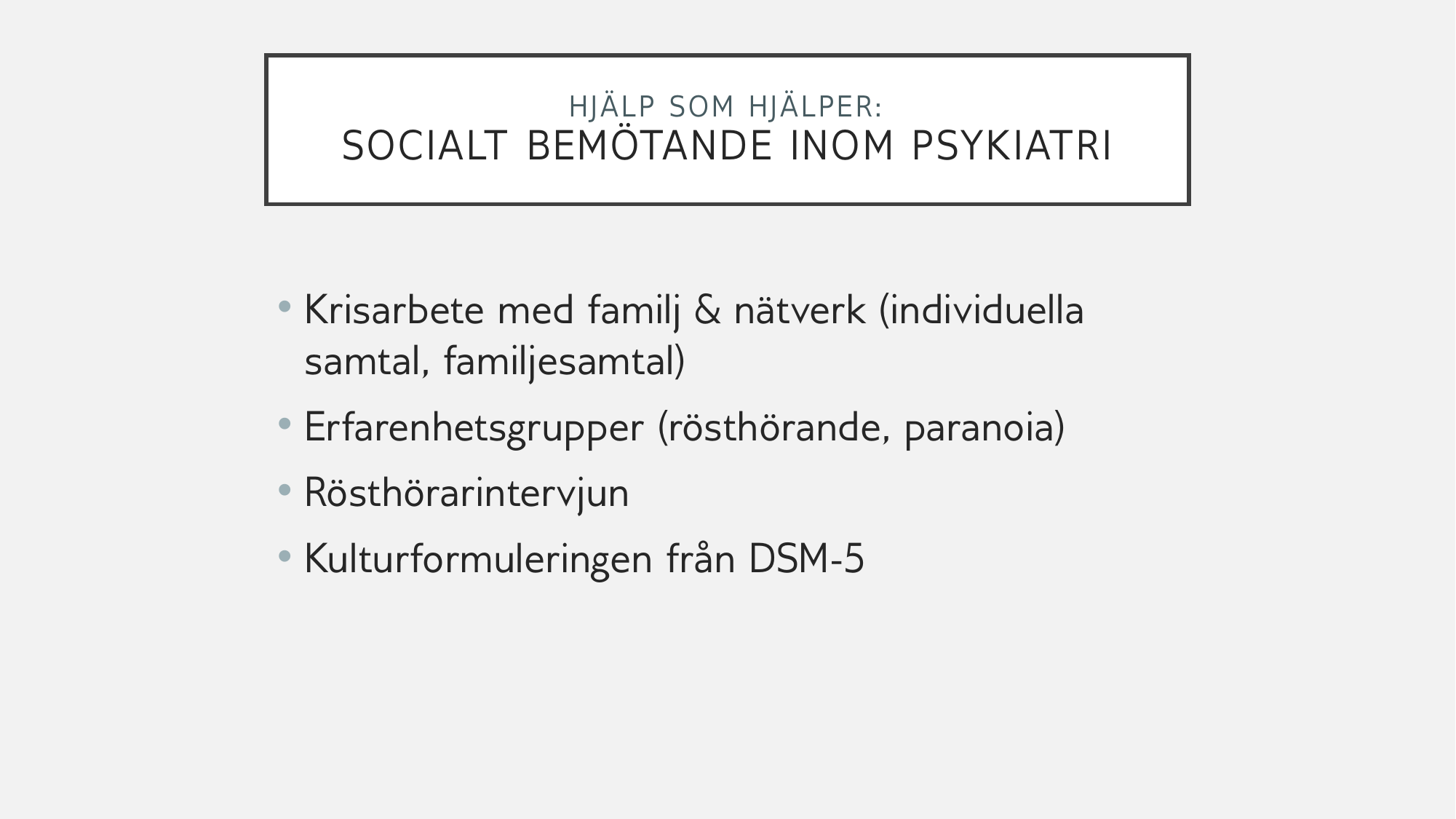

# HJÄLP SOM HJÄLPER: Socialt bemötande inom psykiatri
Krisarbete med familj & nätverk (individuella samtal, familjesamtal)
Erfarenhetsgrupper (rösthörande, paranoia)
Rösthörarintervjun
Kulturformuleringen från DSM-5